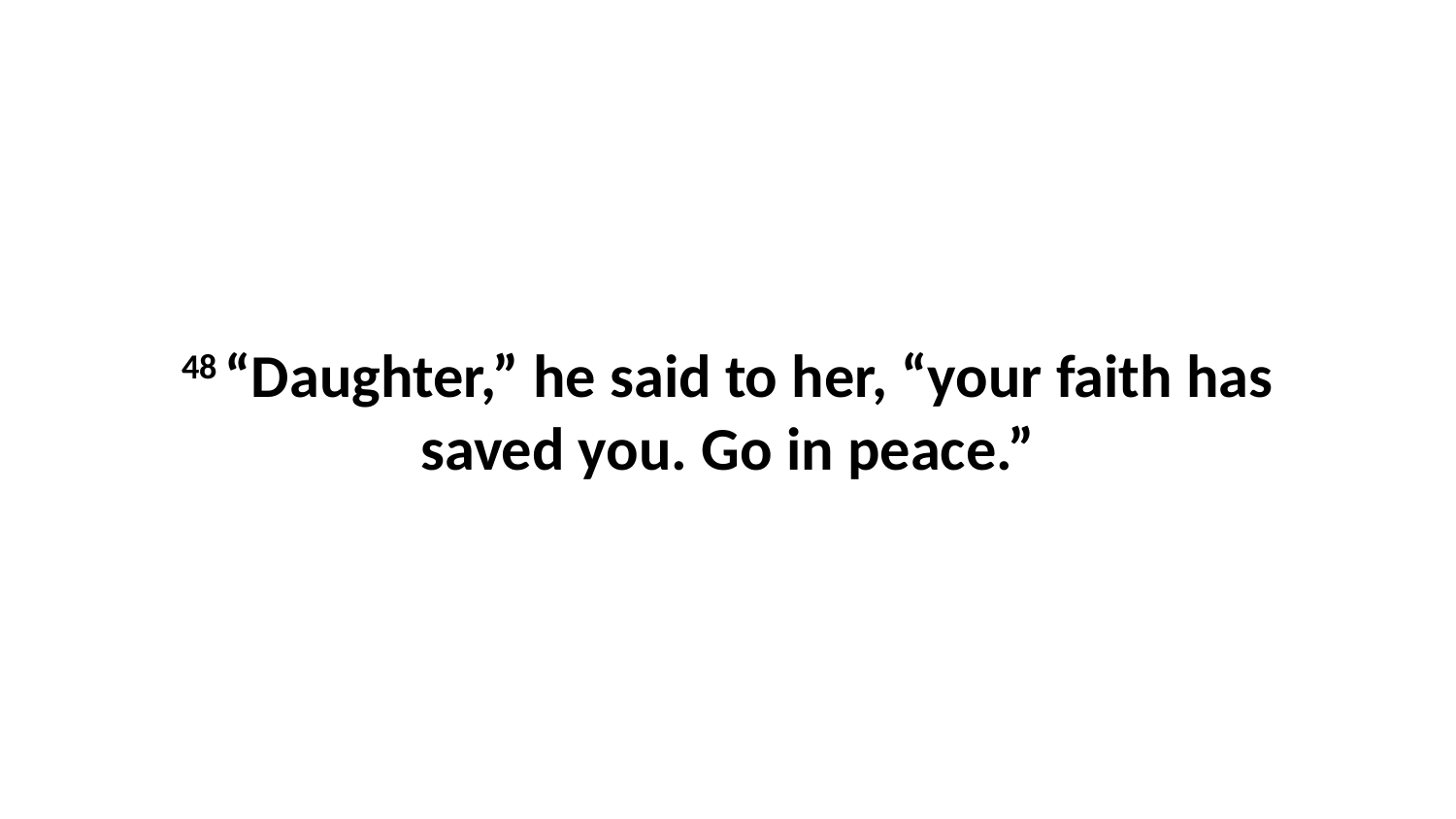

48 “Daughter,” he said to her, “your faith has saved you. Go in peace.”